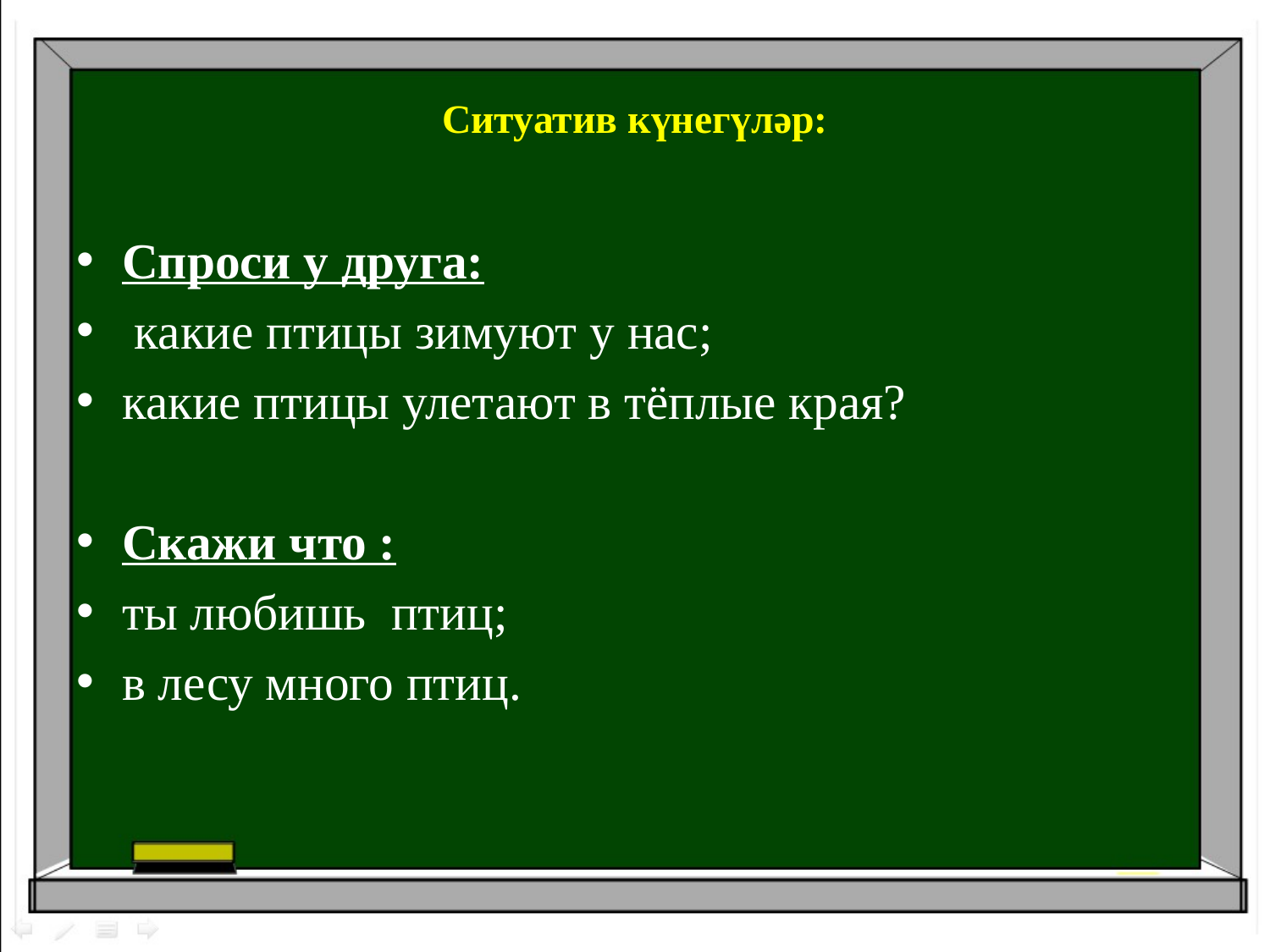

# Ситуатив күнегүләр:
Спроси у друга:
 какие птицы зимуют у нас;
какие птицы улетают в тёплые края?

Скажи что :
ты любишь  птиц;
в лесу много птиц.